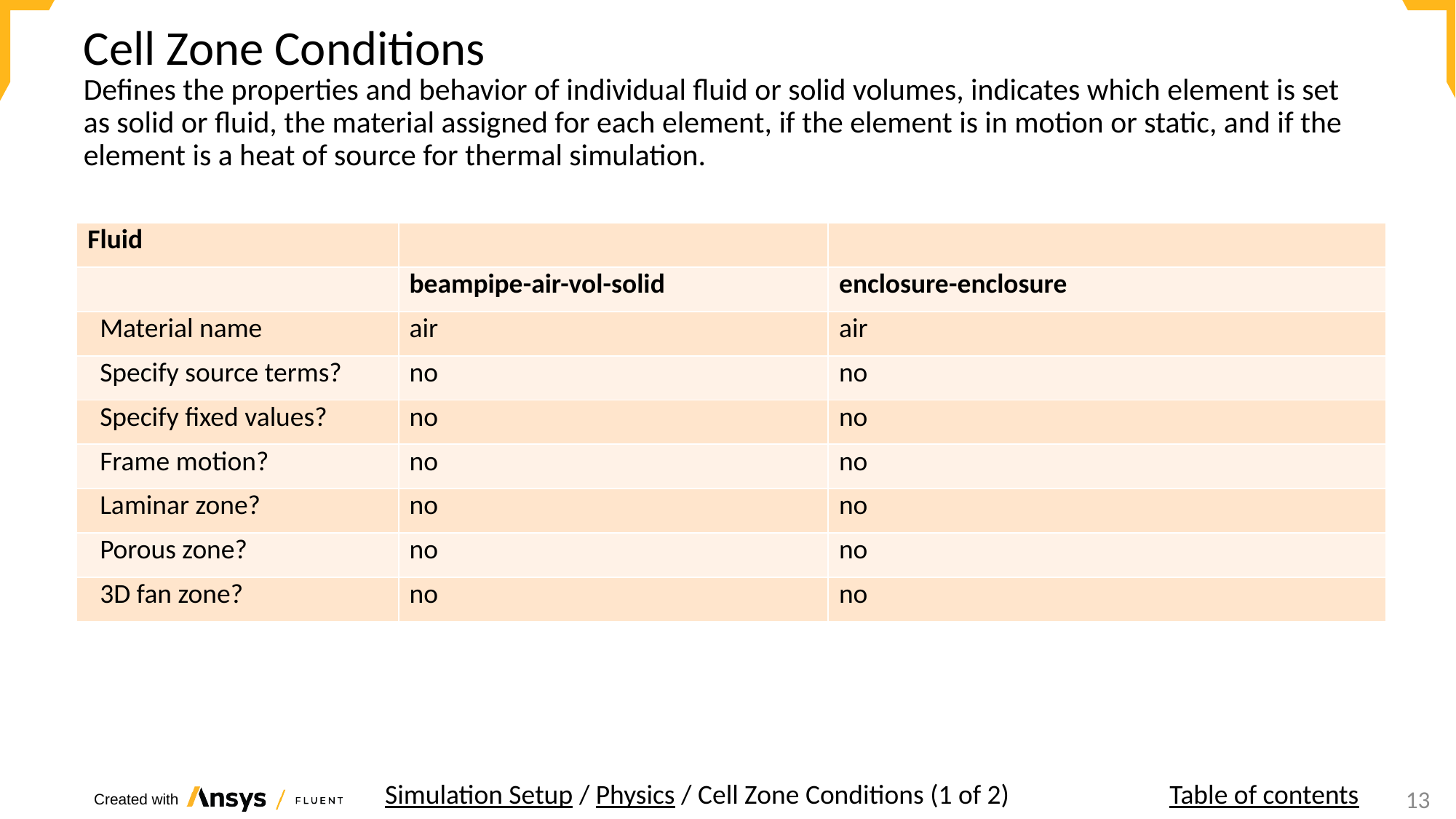

# Cell Zone Conditions
Defines the properties and behavior of individual fluid or solid volumes, indicates which element is set as solid or fluid, the material assigned for each element, if the element is in motion or static, and if the element is a heat of source for thermal simulation.
| Fluid |  |  |
| --- | --- | --- |
|  | beampipe-air-vol-solid | enclosure-enclosure |
| Material name | air | air |
| Specify source terms? | no | no |
| Specify fixed values? | no | no |
| Frame motion? | no | no |
| Laminar zone? | no | no |
| Porous zone? | no | no |
| 3D fan zone? | no | no |
Simulation Setup / Physics / Cell Zone Conditions (1 of 2)
Table of contents
13